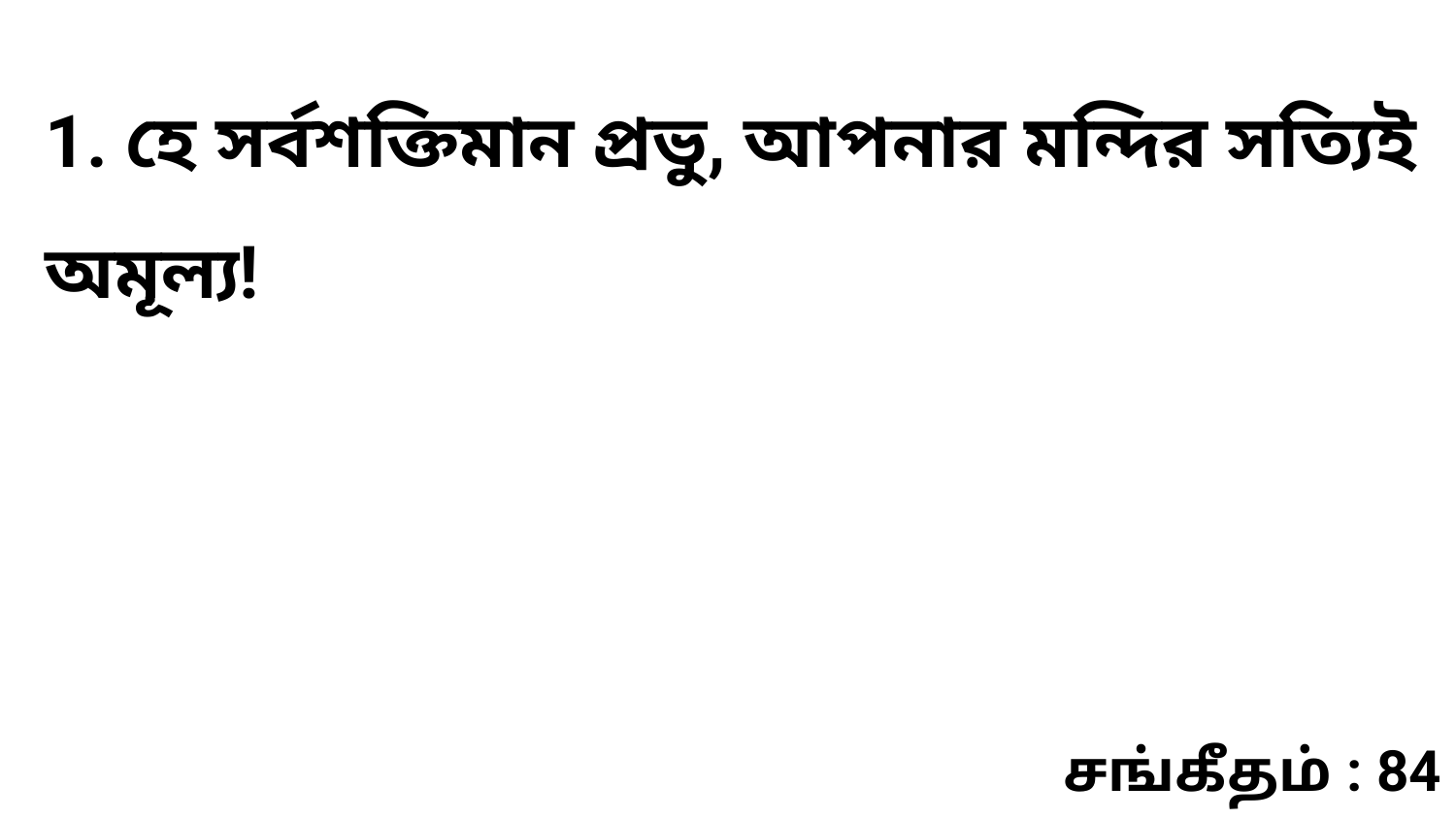

1. হে সর্বশক্তিমান প্রভু, আপনার মন্দির সত্যিই অমূল্য!
சங்கீதம் : 84